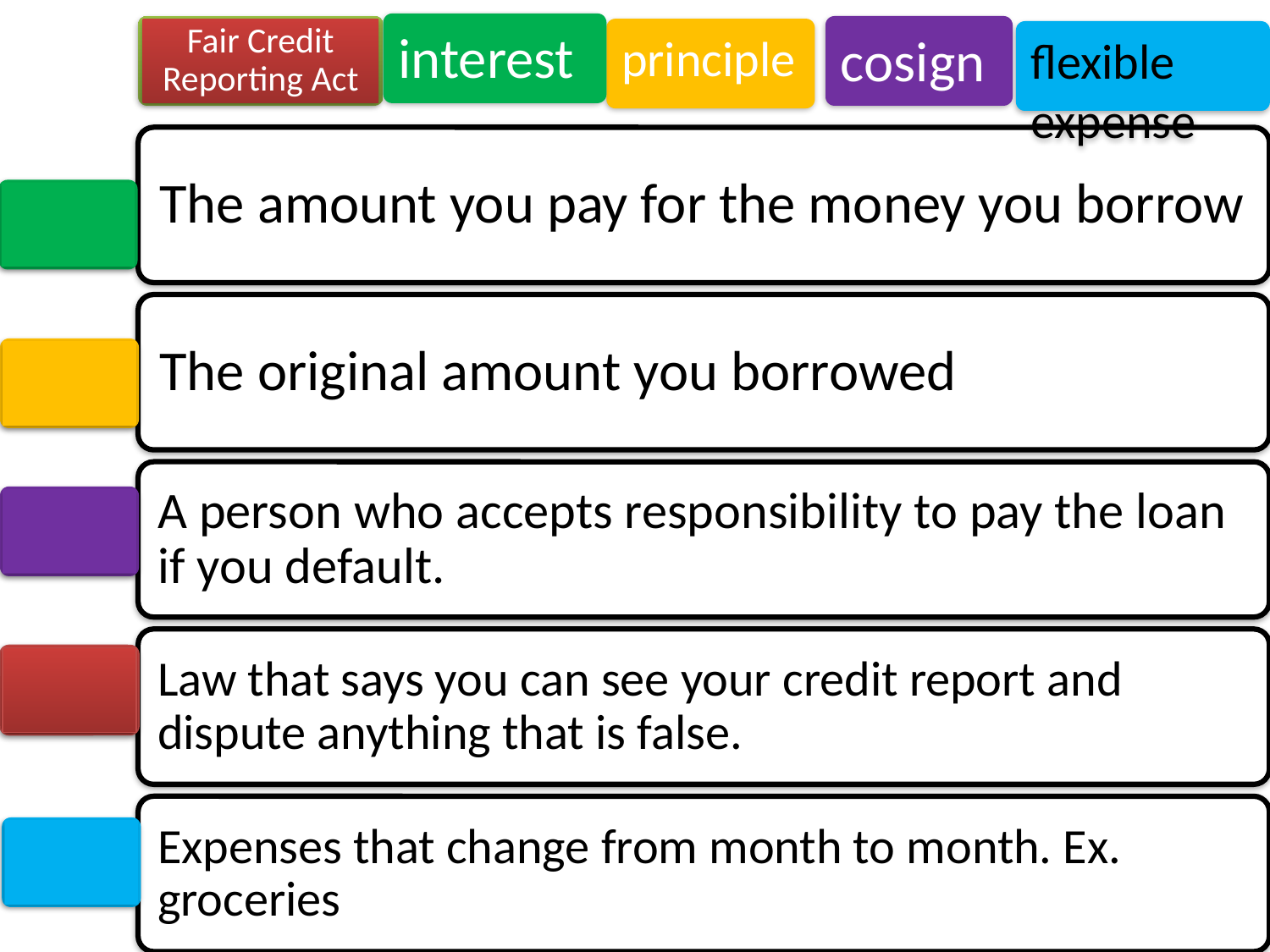

interest
cosign

Fair Credit Reporting Act
principle
flexible expense
The amount you pay for the money you borrow
The original amount you borrowed
A person who accepts responsibility to pay the loan if you default.
Law that says you can see your credit report and dispute anything that is false.
Expenses that change from month to month. Ex. groceries